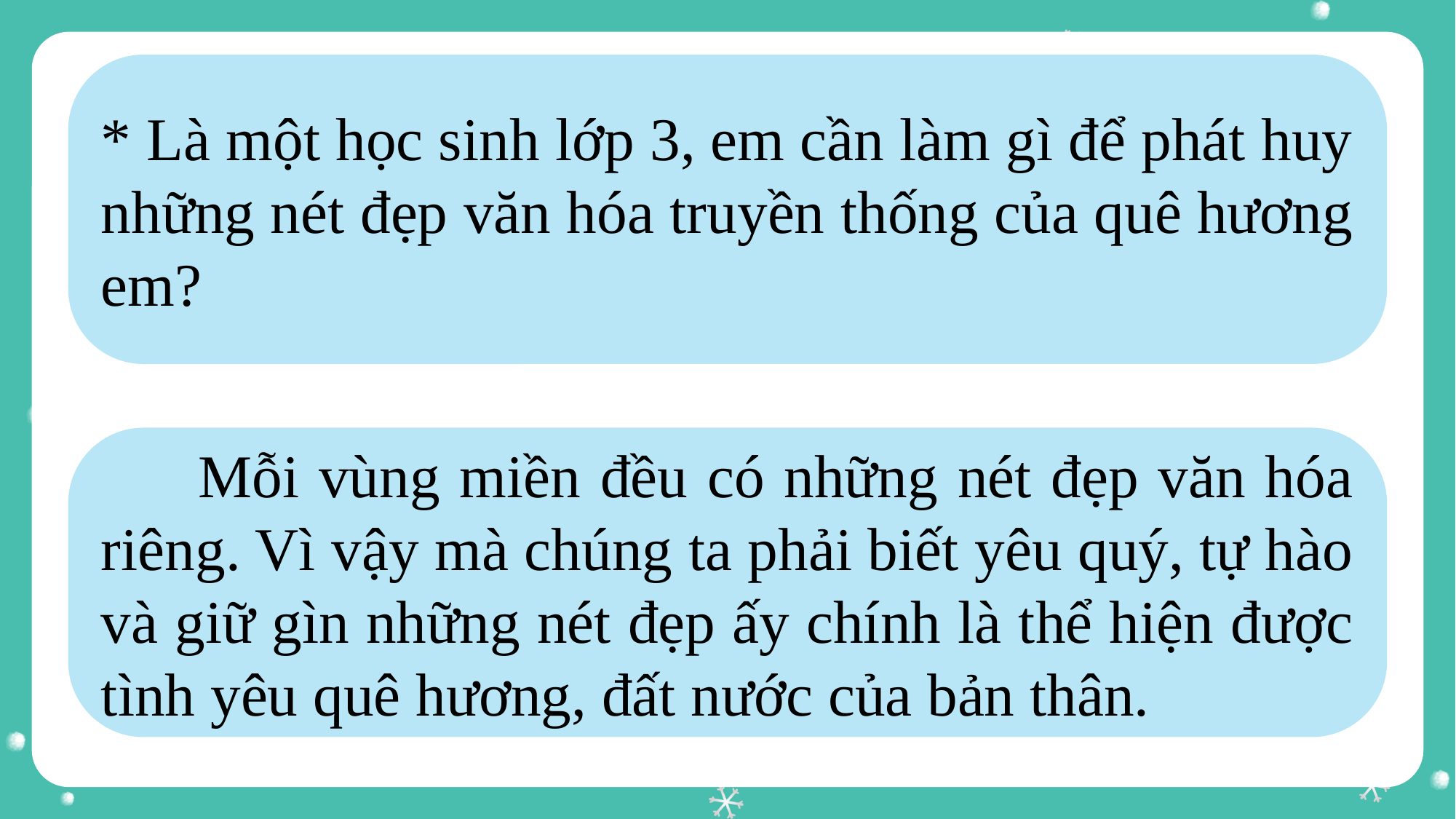

* Là một học sinh lớp 3, em cần làm gì để phát huy những nét đẹp văn hóa truyền thống của quê hương em?
     Mỗi vùng miền đều có những nét đẹp văn hóa riêng. Vì vậy mà chúng ta phải biết yêu quý, tự hào và giữ gìn những nét đẹp ấy chính là thể hiện được tình yêu quê hương, đất nước của bản thân.